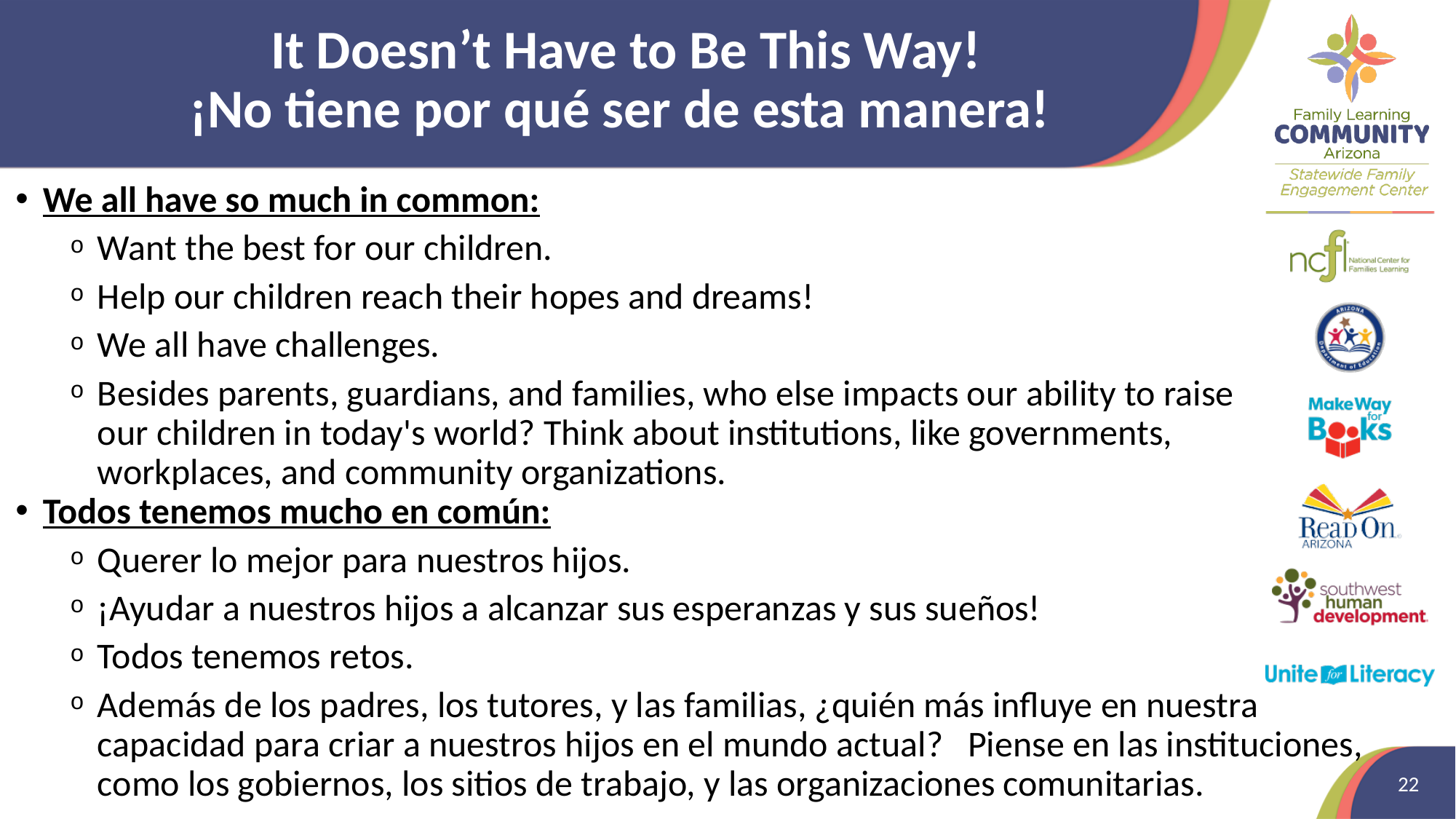

# It Doesn’t Have to Be This Way! ¡No tiene por qué ser de esta manera!
We all have so much in common:
Want the best for our children.
Help our children reach their hopes and dreams!
We all have challenges.
Besides parents, guardians, and families, who else impacts our ability to raise our children in today's world? Think about institutions, like governments, workplaces, and community organizations.

Todos tenemos mucho en común:
Querer lo mejor para nuestros hijos.
¡Ayudar a nuestros hijos a alcanzar sus esperanzas y sus sueños!
Todos tenemos retos.
Además de los padres, los tutores, y las familias, ¿quién más influye en nuestra capacidad para criar a nuestros hijos en el mundo actual?   Piense en las instituciones, como los gobiernos, los sitios de trabajo, y las organizaciones comunitarias.

22